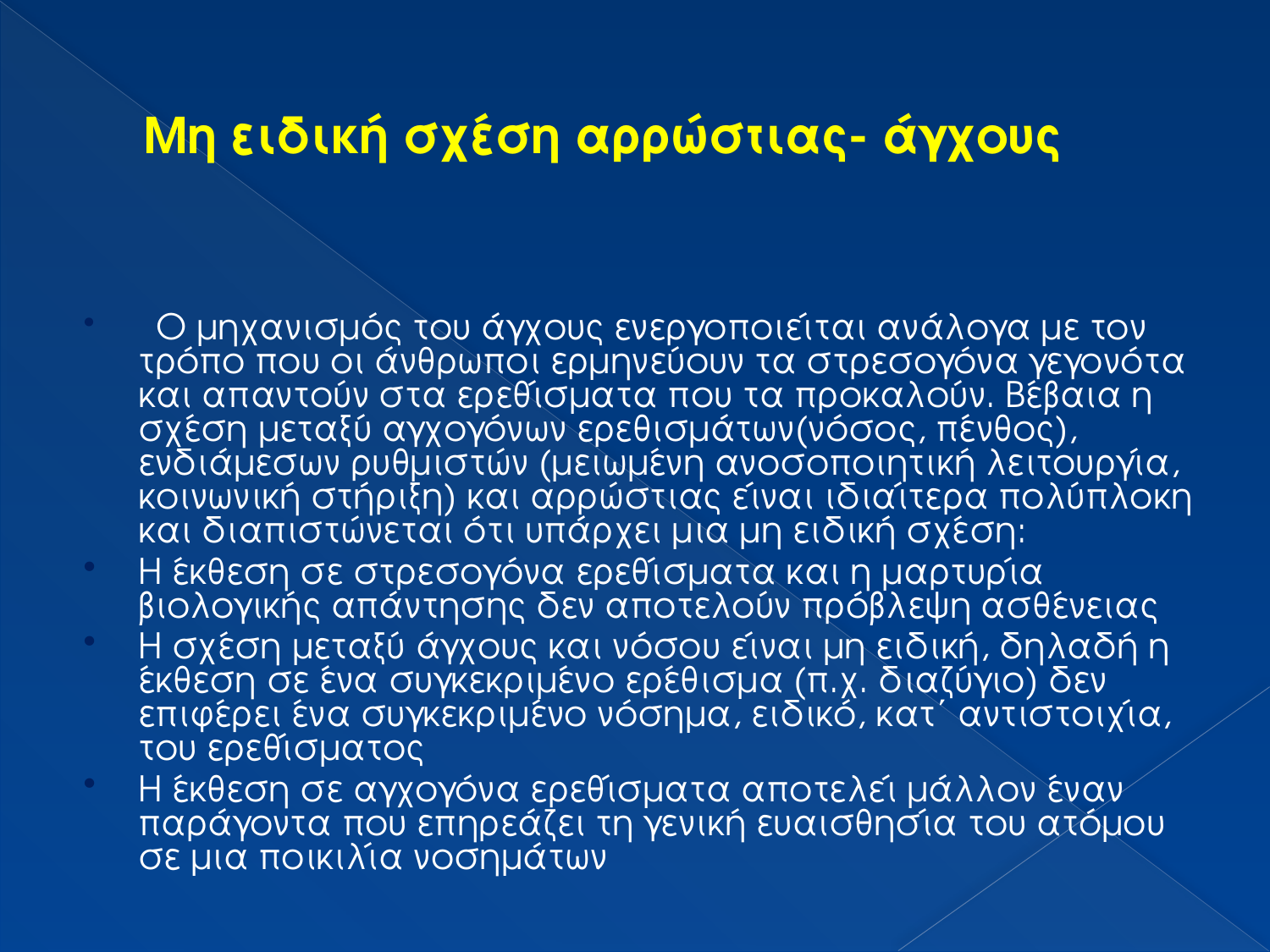

# Μη ειδική σχέση αρρώστιας- άγχους

  Ο μηχανισμός του άγχους ενεργοποιείται ανάλογα με τον τρόπο που οι άνθρωποι ερμηνεύουν τα στρεσογόνα γεγονότα και απαντούν στα ερεθίσματα που τα προκαλούν. Βέβαια η σχέση μεταξύ αγχογόνων ερεθισμάτων(νόσος, πένθος), ενδιάμεσων ρυθμιστών (μειωμένη ανοσοποιητική λειτουργία, κοινωνική στήριξη) και αρρώστιας είναι ιδιαίτερα πολύπλοκη και διαπιστώνεται ότι υπάρχει μια μη ειδική σχέση:
Η έκθεση σε στρεσογόνα ερεθίσματα και η μαρτυρία βιολογικής απάντησης δεν αποτελούν πρόβλεψη ασθένειας
Η σχέση μεταξύ άγχους και νόσου είναι μη ειδική, δηλαδή η έκθεση σε ένα συγκεκριμένο ερέθισμα (π.χ. διαζύγιο) δεν επιφέρει ένα συγκεκριμένο νόσημα, ειδικό, κατ΄ αντιστοιχία, του ερεθίσματος
Η έκθεση σε αγχογόνα ερεθίσματα αποτελεί μάλλον έναν παράγοντα που επηρεάζει τη γενική ευαισθησία του ατόμου σε μια ποικιλία νοσημάτων